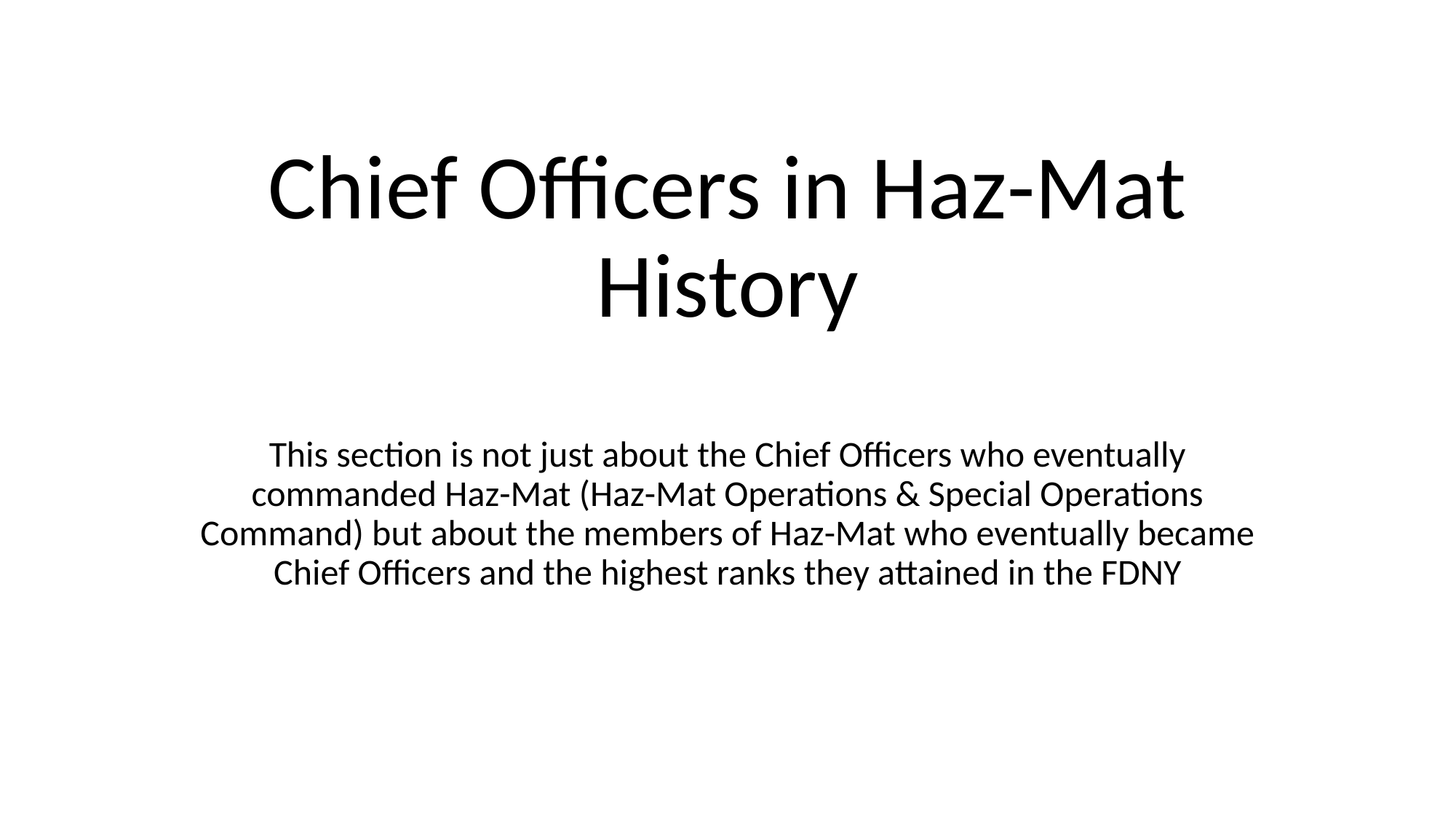

# Chief Officers in Haz-Mat History
This section is not just about the Chief Officers who eventually commanded Haz-Mat (Haz-Mat Operations & Special Operations Command) but about the members of Haz-Mat who eventually became Chief Officers and the highest ranks they attained in the FDNY